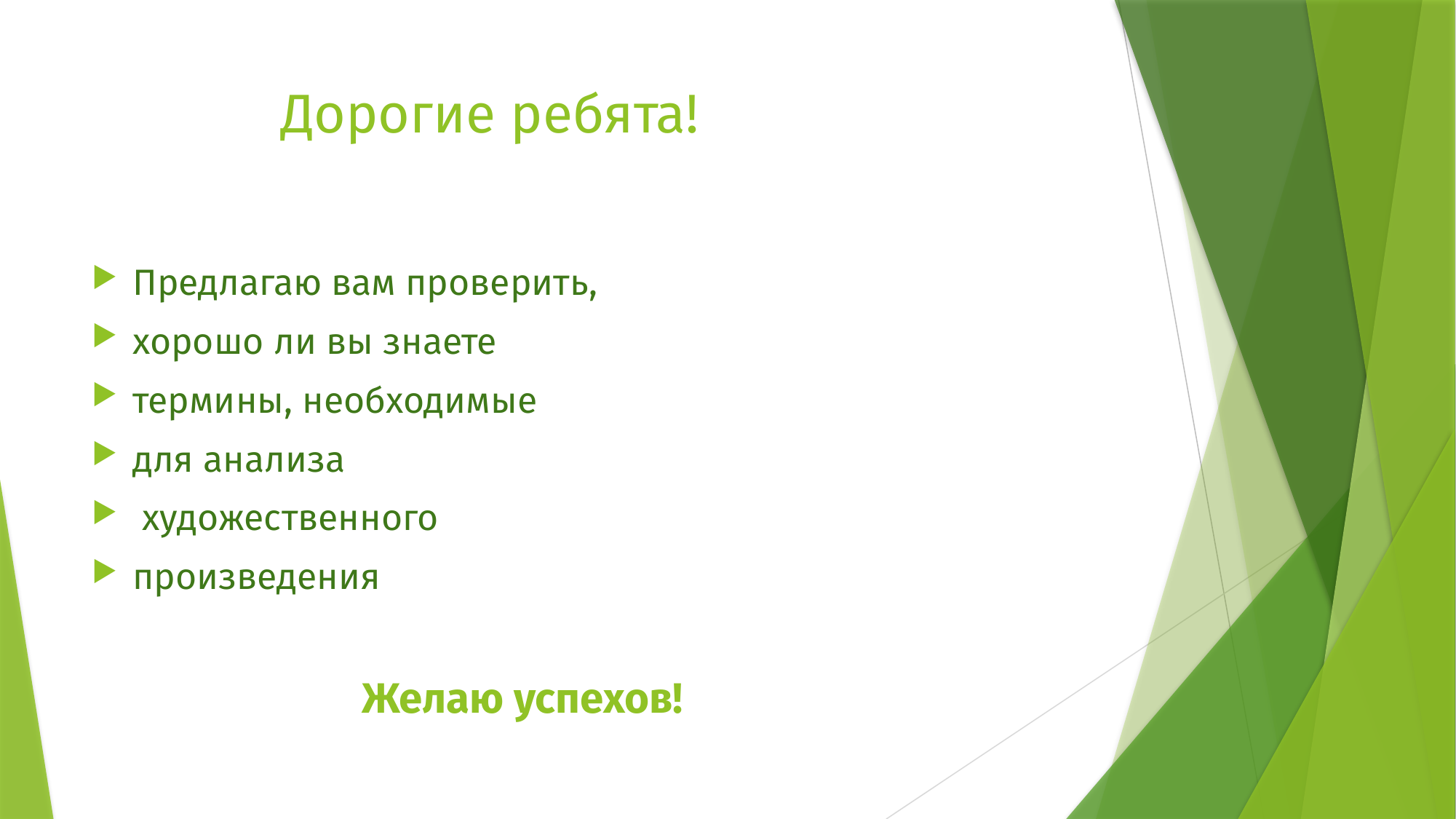

# Дорогие ребята!
Предлагаю вам проверить,
хорошо ли вы знаете
термины, необходимые
для анализа
 художественного
произведения

                            Желаю успехов!